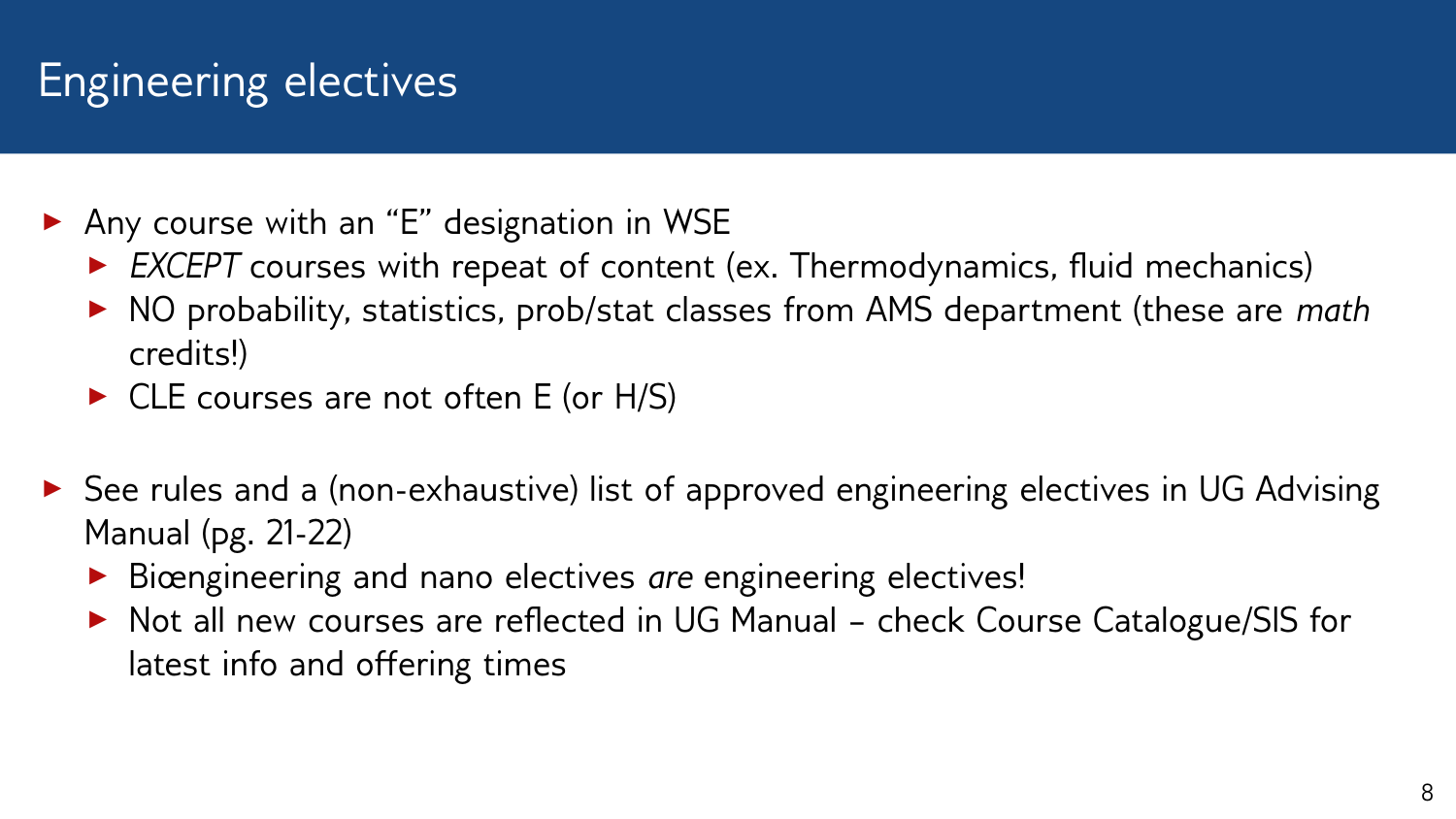

# Engineering electives
Any course with an “E” designation in WSE
EXCEPT courses with repeat of content (ex. Thermodynamics, fluid mechanics)
NO probability, statistics, prob/stat classes from AMS department (these are math credits!)
CLE courses are not often E (or H/S)
See rules and a (non-exhaustive) list of approved engineering electives in UG Advising Manual (pg. 21-22)
Bioengineering and nano electives are engineering electives!
Not all new courses are reflected in UG Manual – check Course Catalogue/SIS for latest info and offering times